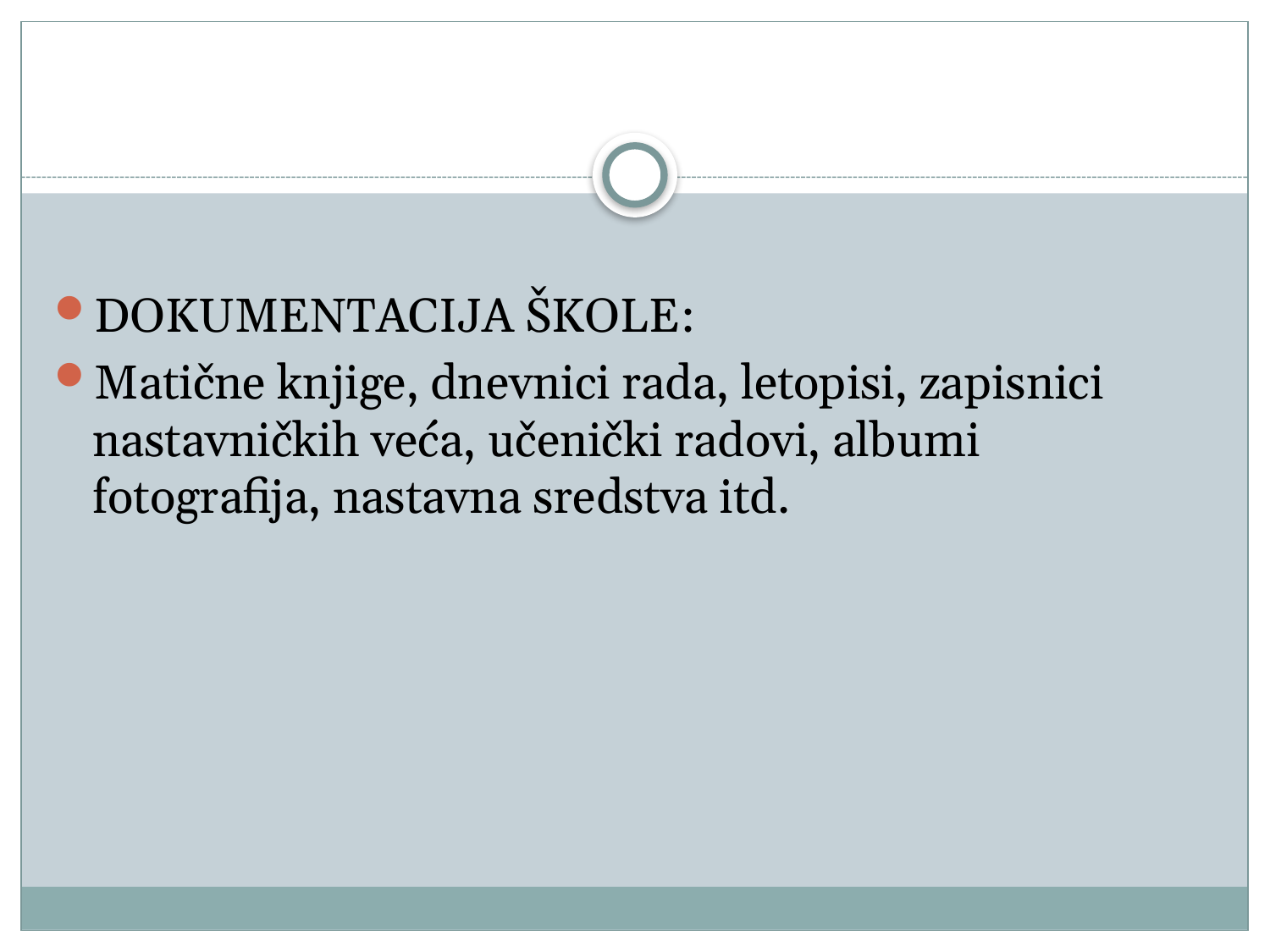

#

DOKUMENTACIJA ŠKOLE:
Matične knjige, dnevnici rada, letopisi, zapisnici nastavničkih veća, učenički radovi, albumi fotografija, nastavna sredstva itd.